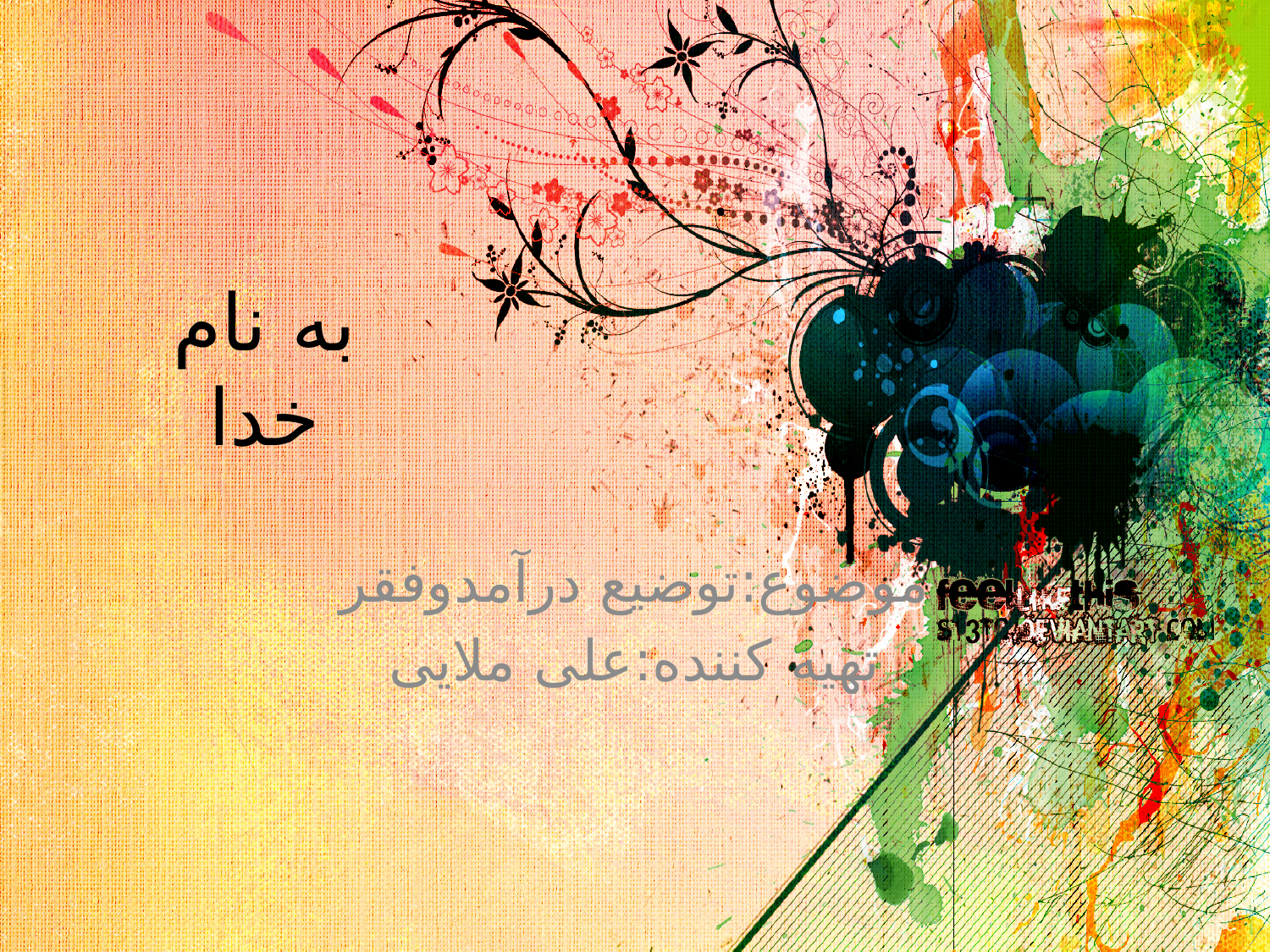

# به نام خدا
موضوع:توضیع درآمدوفقر
تهیه کننده:علی ملایی